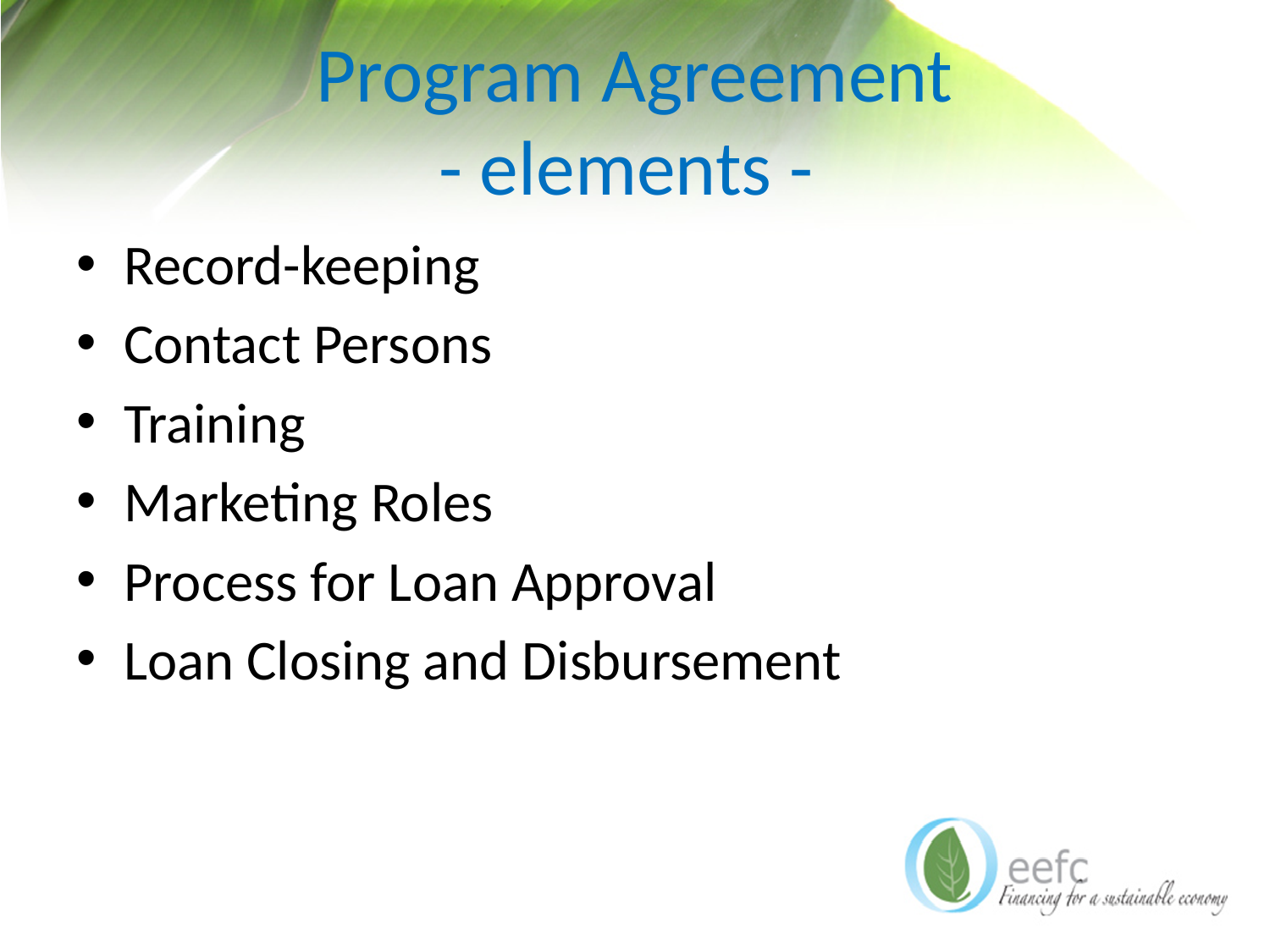

# Program Agreement - elements -
Record-keeping
Contact Persons
Training
Marketing Roles
Process for Loan Approval
Loan Closing and Disbursement